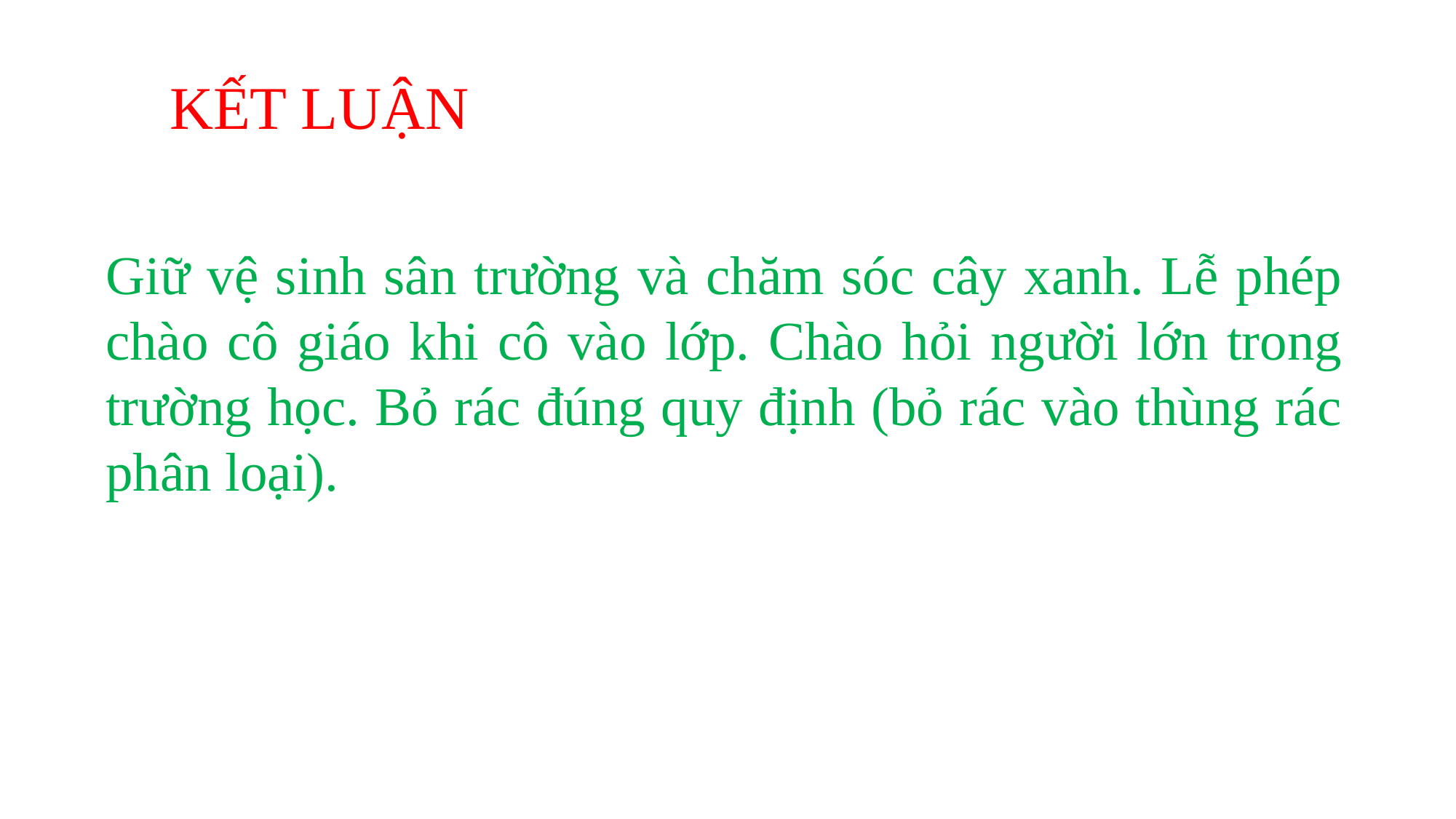

KẾT LUẬN
Giữ vệ sinh sân trường và chăm sóc cây xanh. Lễ phép chào cô giáo khi cô vào lớp. Chào hỏi người lớn trong trường học. Bỏ rác đúng quy định (bỏ rác vào thùng rác phân loại).